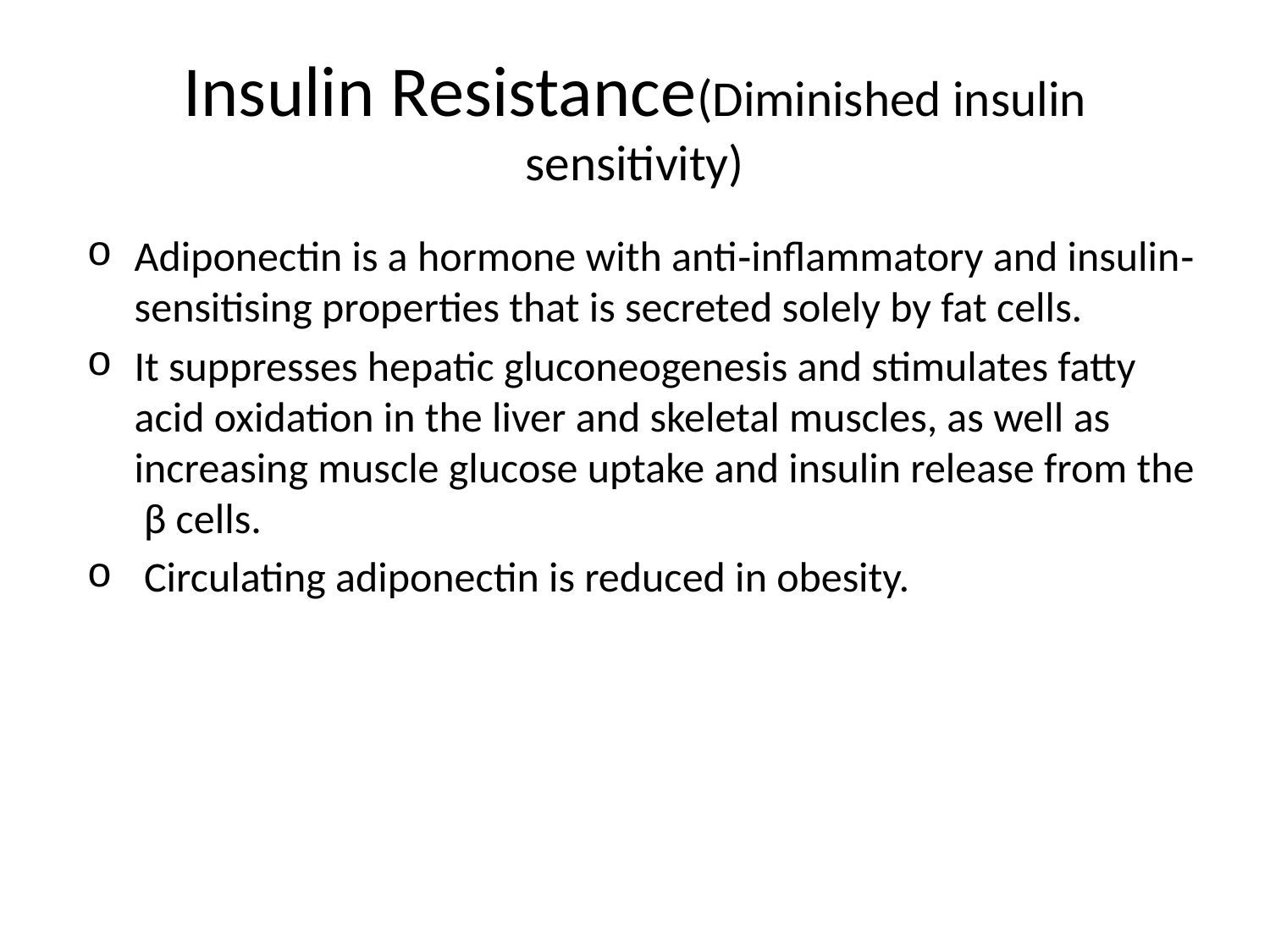

# Insulin Resistance(Diminished insulin sensitivity)
Adiponectin is a hormone with anti‐inflammatory and insulin‐sensitising properties that is secreted solely by fat cells.
It suppresses hepatic gluconeogenesis and stimulates fatty acid oxidation in the liver and skeletal muscles, as well as increasing muscle glucose uptake and insulin release from the  β cells.
 Circulating adiponectin is reduced in obesity.